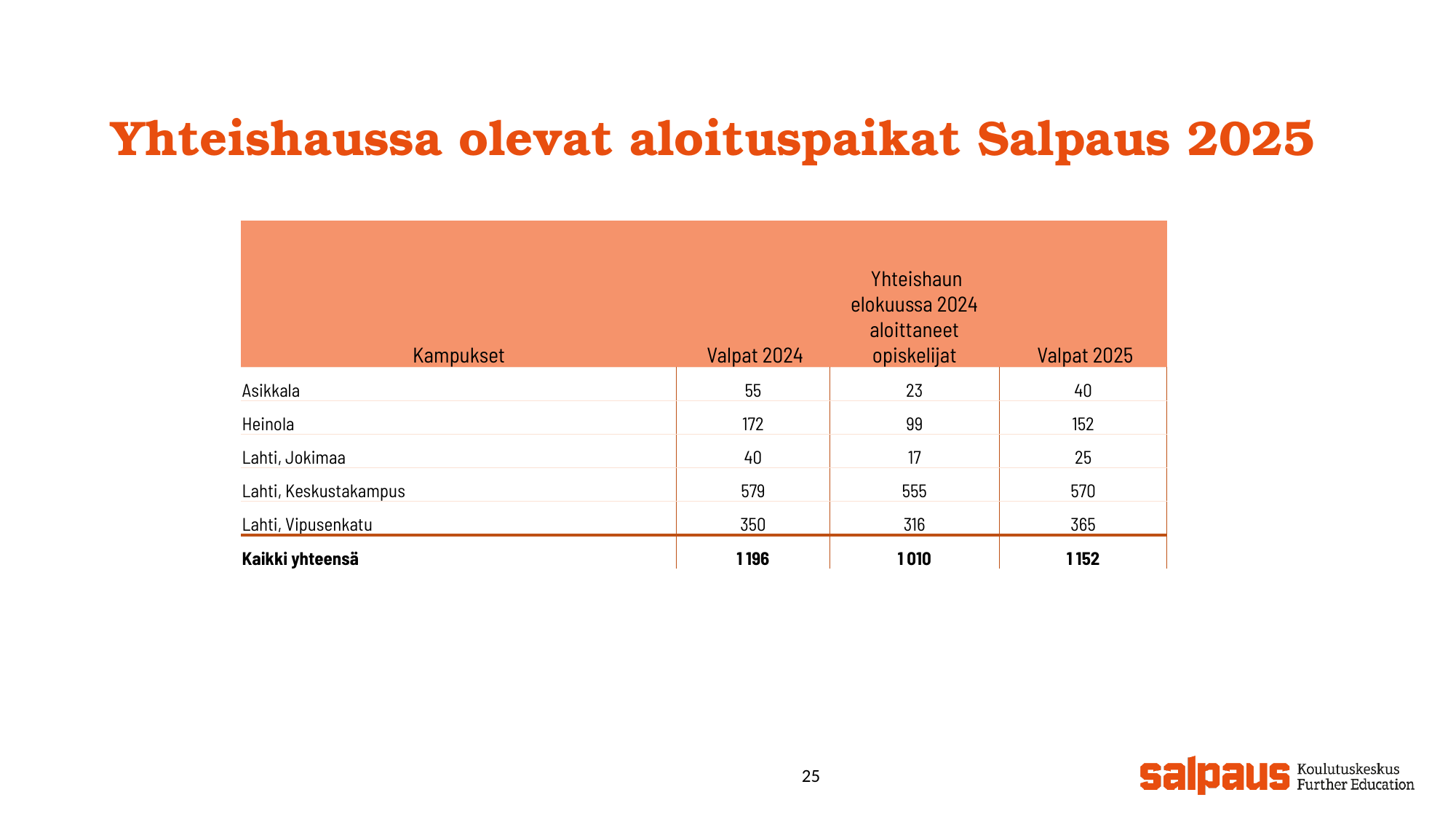

# Yhteishaussa olevat aloituspaikat Salpaus 2025
| Kampukset | Valpat 2024 | Yhteishaun elokuussa 2024 aloittaneet opiskelijat | Valpat 2025 |
| --- | --- | --- | --- |
| Asikkala | 55 | 23 | 40 |
| Heinola | 172 | 99 | 152 |
| Lahti, Jokimaa | 40 | 17 | 25 |
| Lahti, Keskustakampus | 579 | 555 | 570 |
| Lahti, Vipusenkatu | 350 | 316 | 365 |
| Kaikki yhteensä | 1 196 | 1 010 | 1 152 |
25